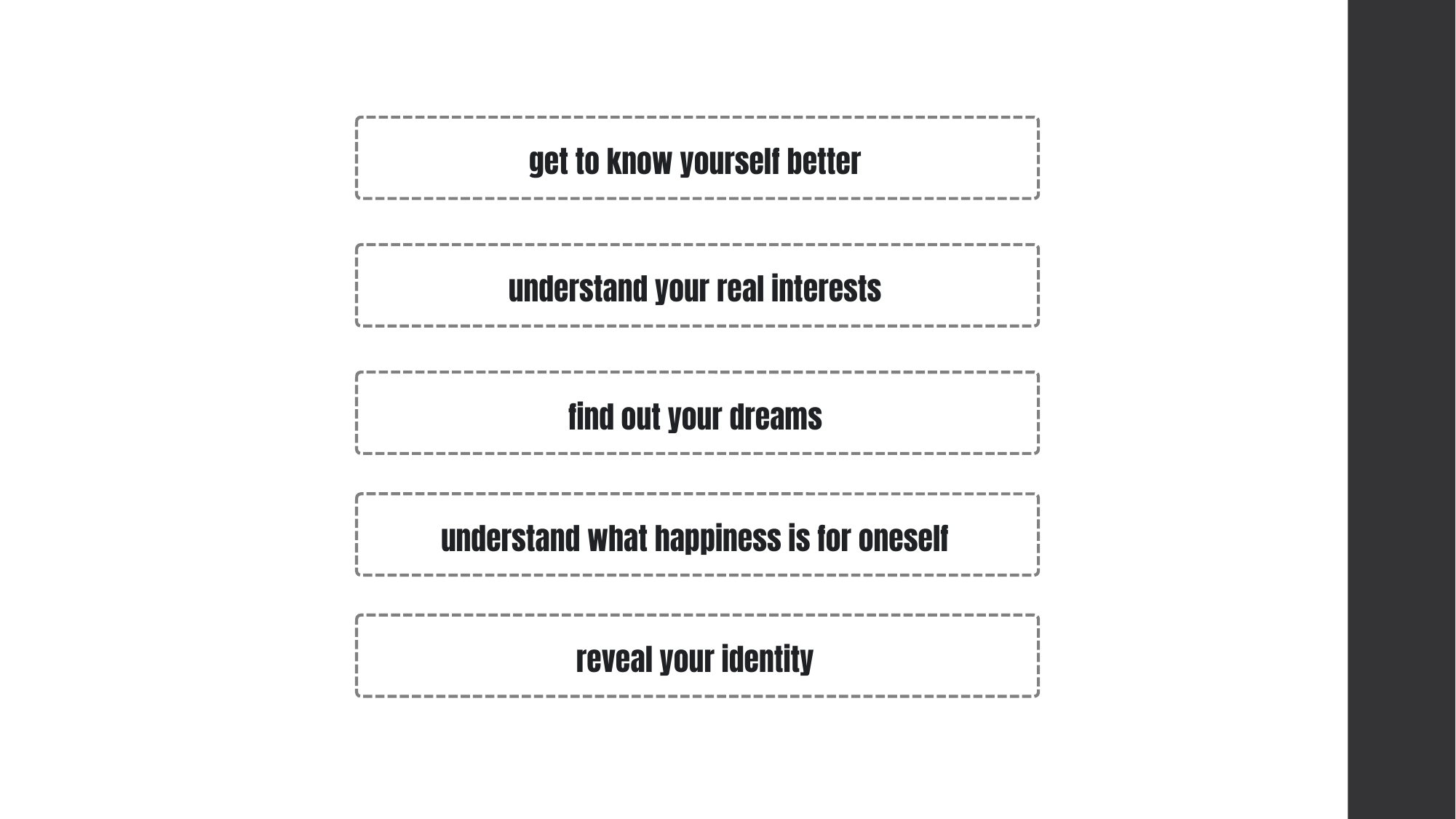

get to know yourself better

understand your real interests

find out your dreams

understand what happiness is for oneself

reveal your identity